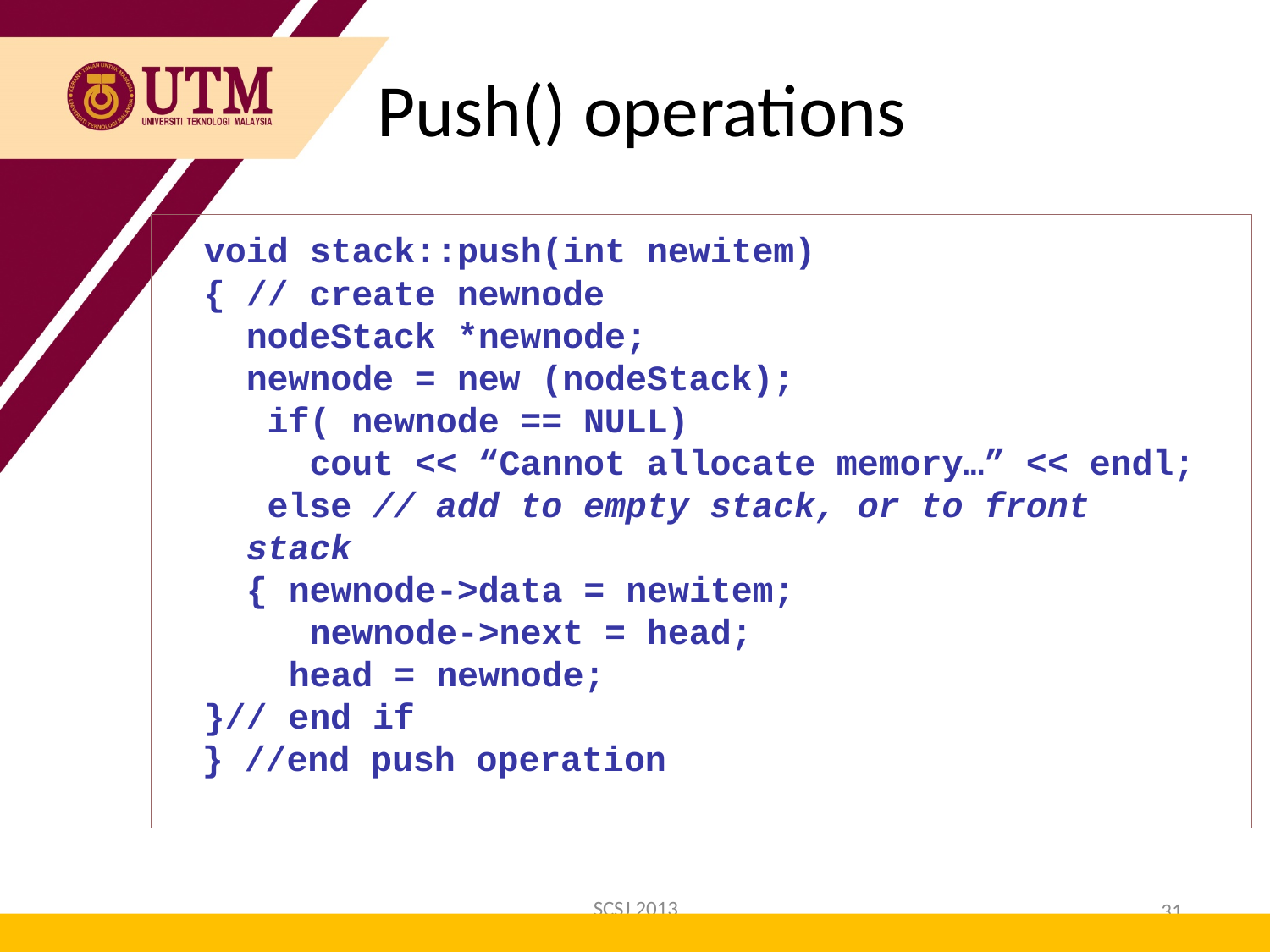

Push() operations

void stack::push(int newitem)
{ // create newnode  nodeStack *newnode;  newnode = new (nodeStack);  if( newnode == NULL)
cout << “Cannot allocate memory…” << endl;  else // add to empty stack, or to front stack
{ newnode->data = newitem;  newnode->next = head;  head = newnode;
}// end if
} //end push operation
SCSJ 2013
31